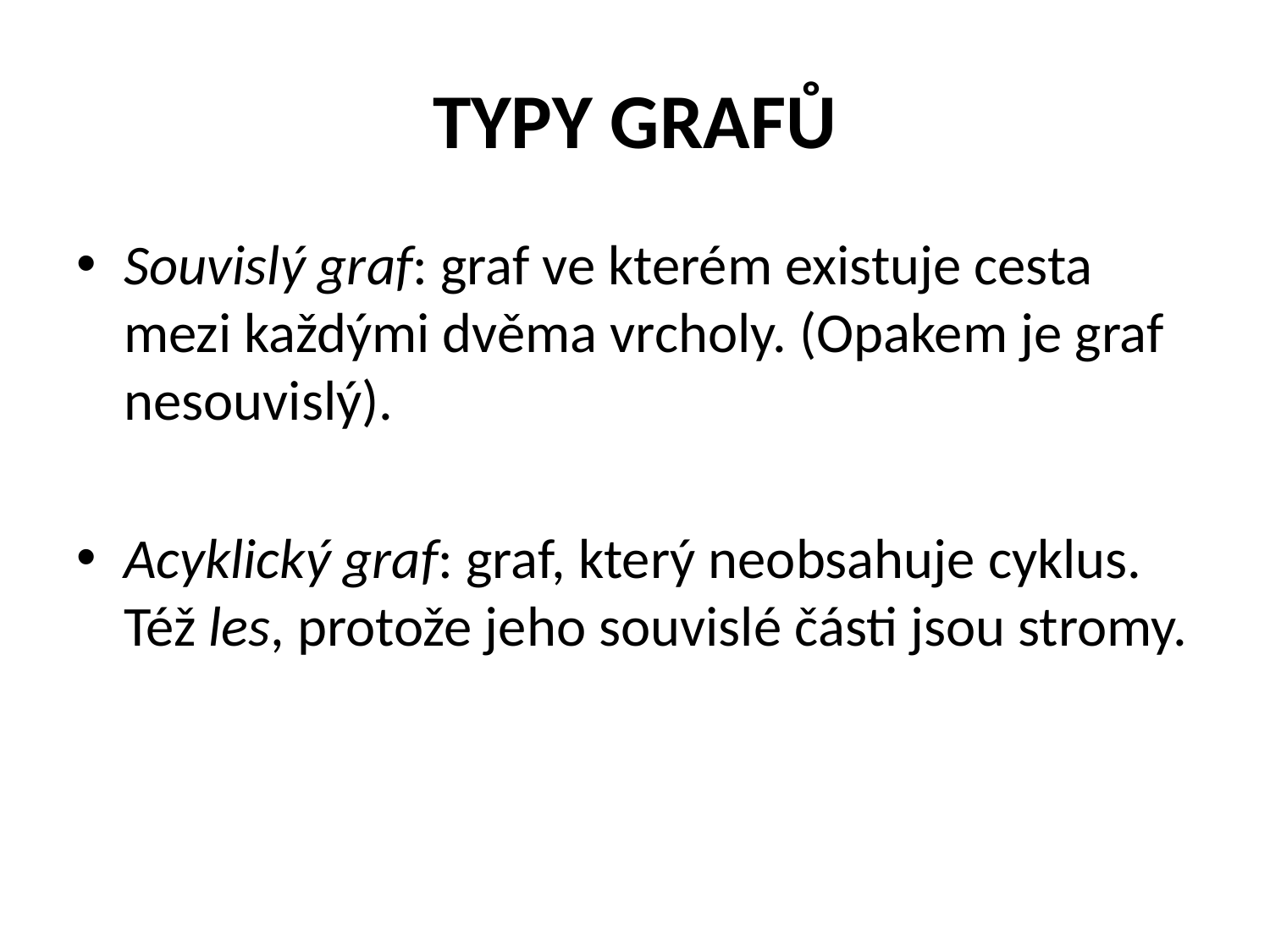

# TYPY GRAFŮ
Souvislý graf: graf ve kterém existuje cesta mezi každými dvěma vrcholy. (Opakem je graf nesouvislý).

Acyklický graf: graf, který neobsahuje cyklus. Též les, protože jeho souvislé části jsou stromy.